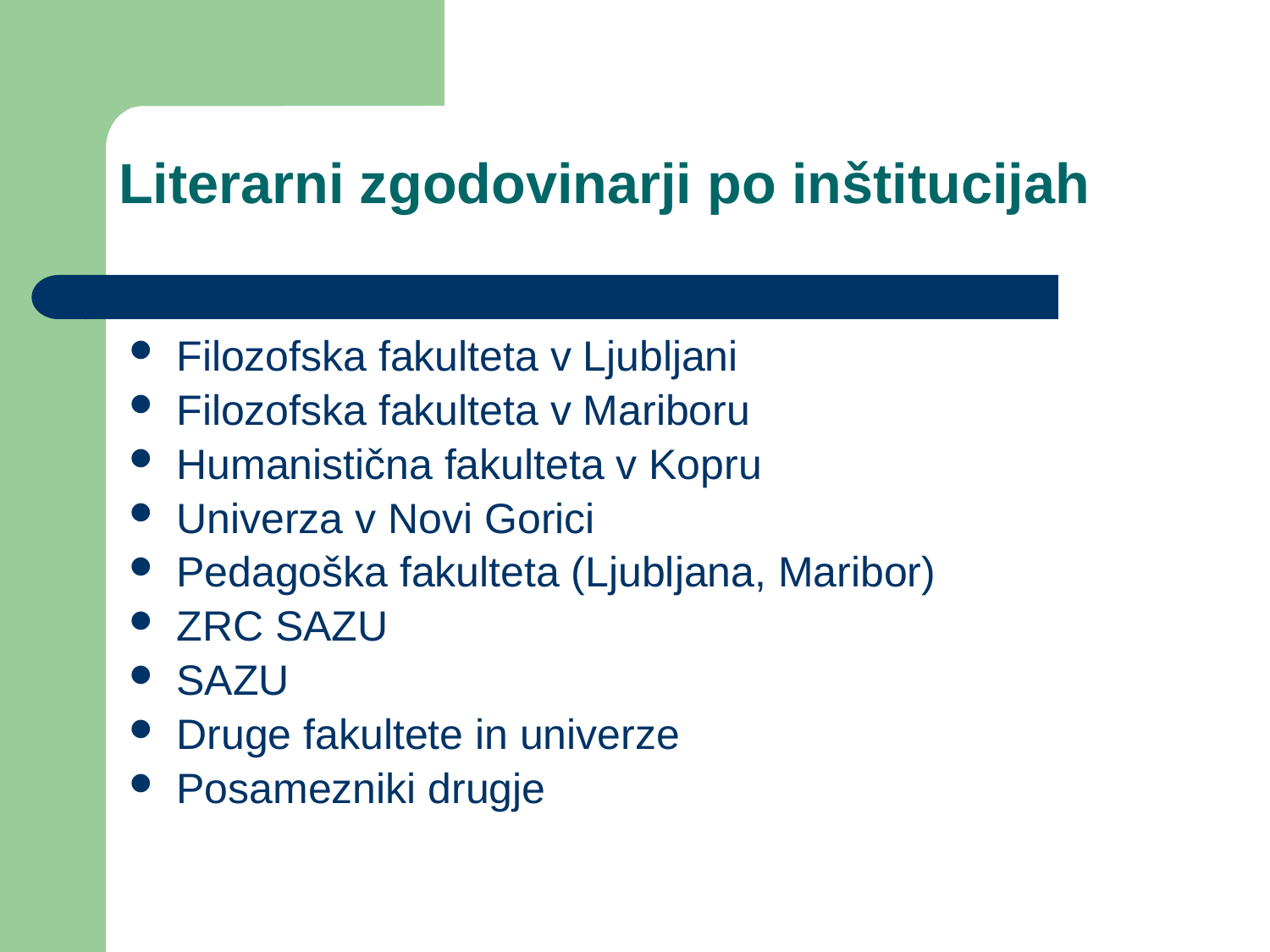

Literarni zgodovinarji po inštitucijah
Filozofska fakulteta v Ljubljani
Filozofska fakulteta v Mariboru
Humanistična fakulteta v Kopru
Univerza v Novi Gorici
Pedagoška fakulteta (Ljubljana, Maribor)
ZRC SAZU
SAZU
Druge fakultete in univerze
Posamezniki drugje